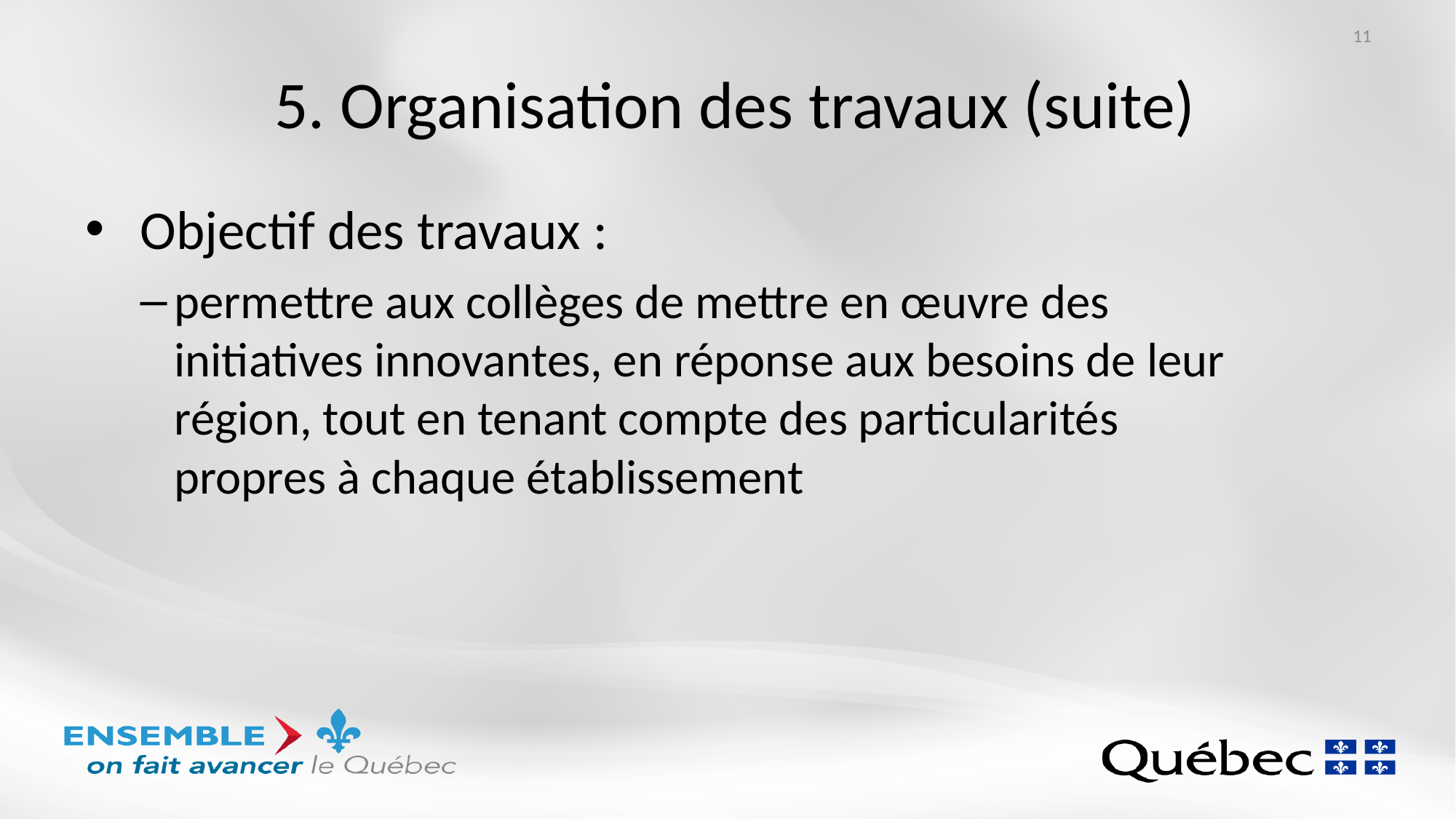

# 5. Organisation des travaux (suite)
11
Objectif des travaux :
permettre aux collèges de mettre en œuvre des initiatives innovantes, en réponse aux besoins de leur région, tout en tenant compte des particularités propres à chaque établissement